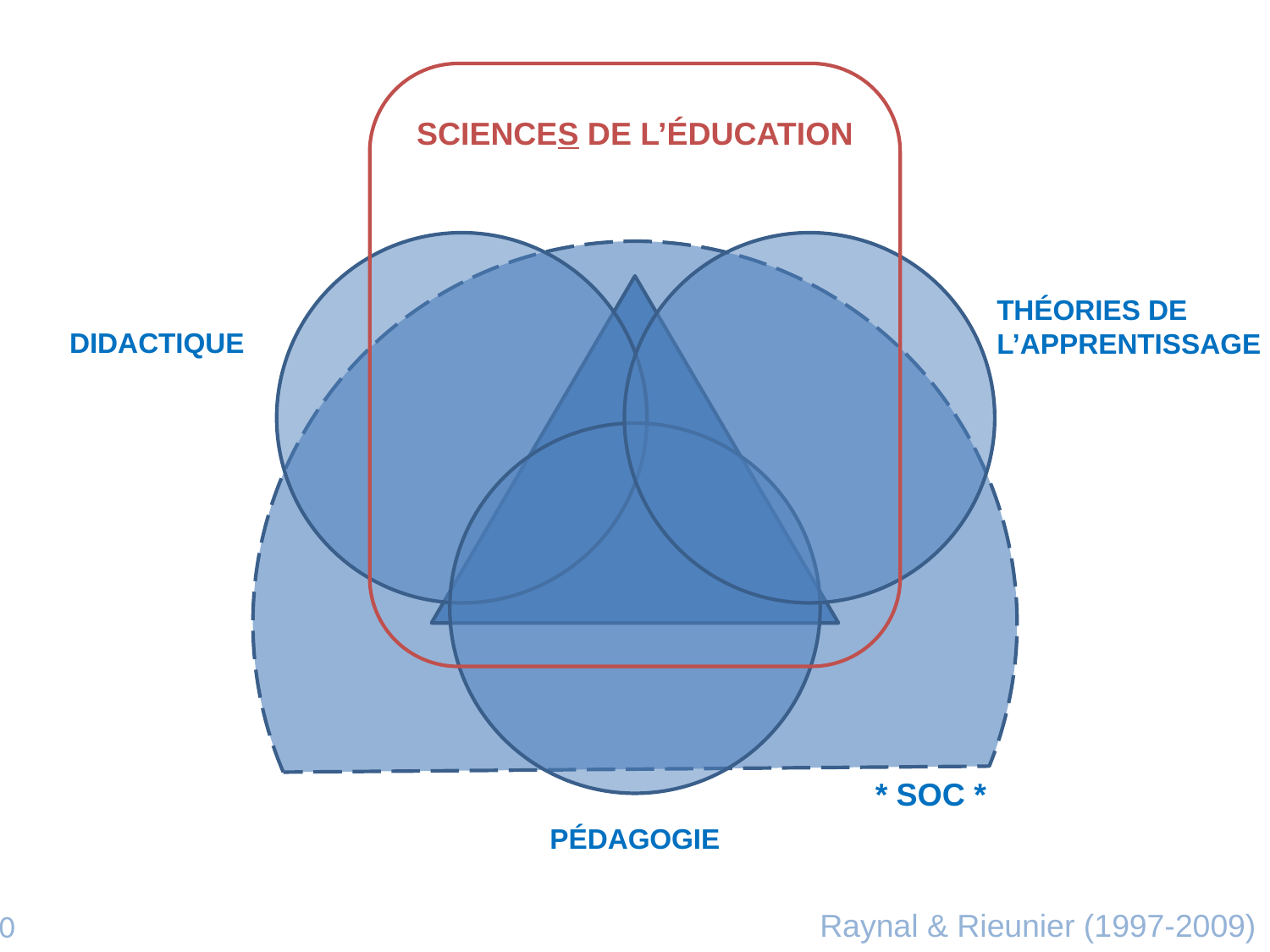

SCIENCES DE L’ÉDUCATION

THÉORIES DE
L’APPRENTISSAGE
DIDACTIQUE

* SOC *
PÉDAGOGIE
Raynal & Rieunier (1997-2009)
3/60